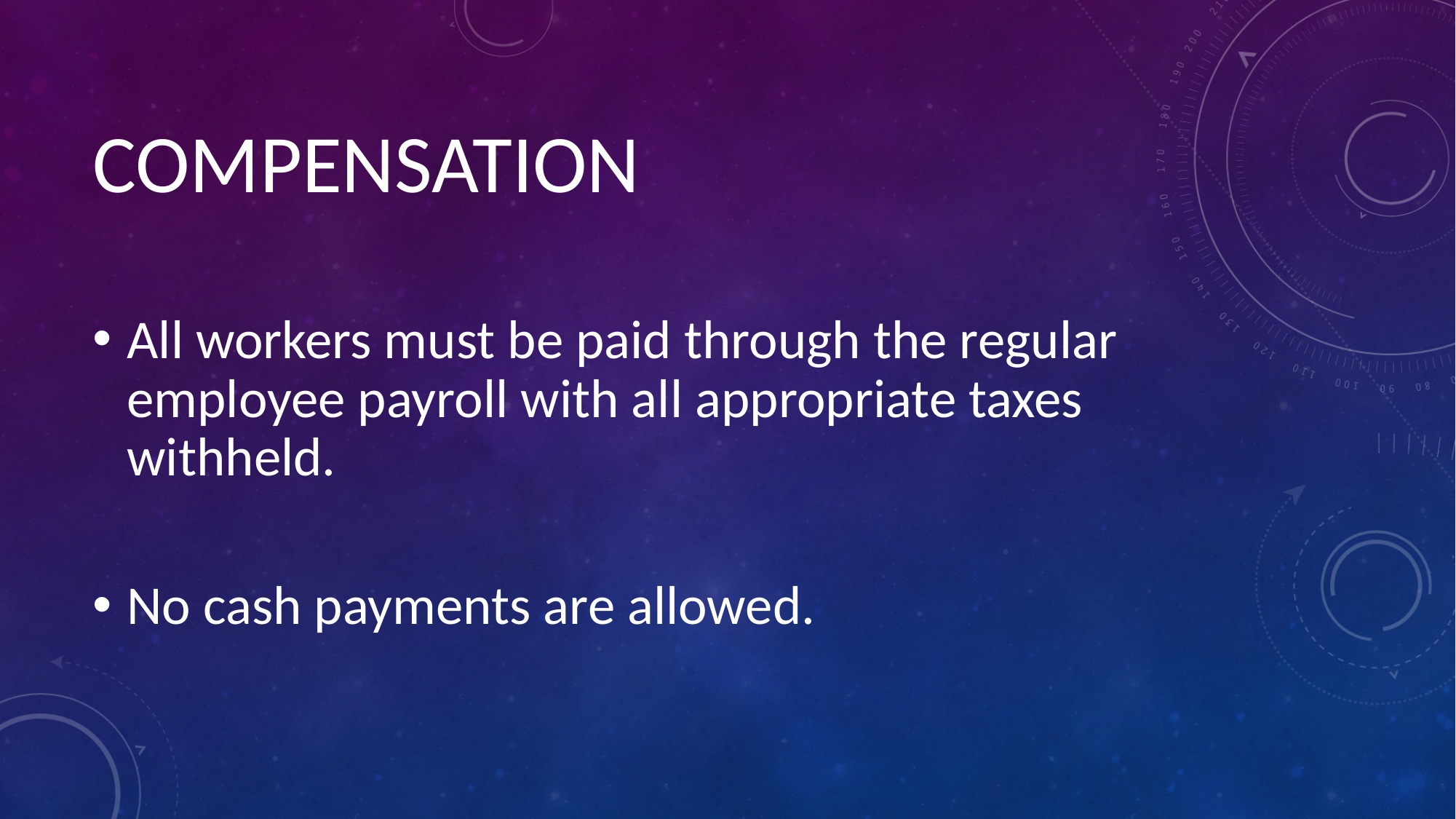

# Compensation
All workers must be paid through the regular employee payroll with all appropriate taxes withheld.

No cash payments are allowed.